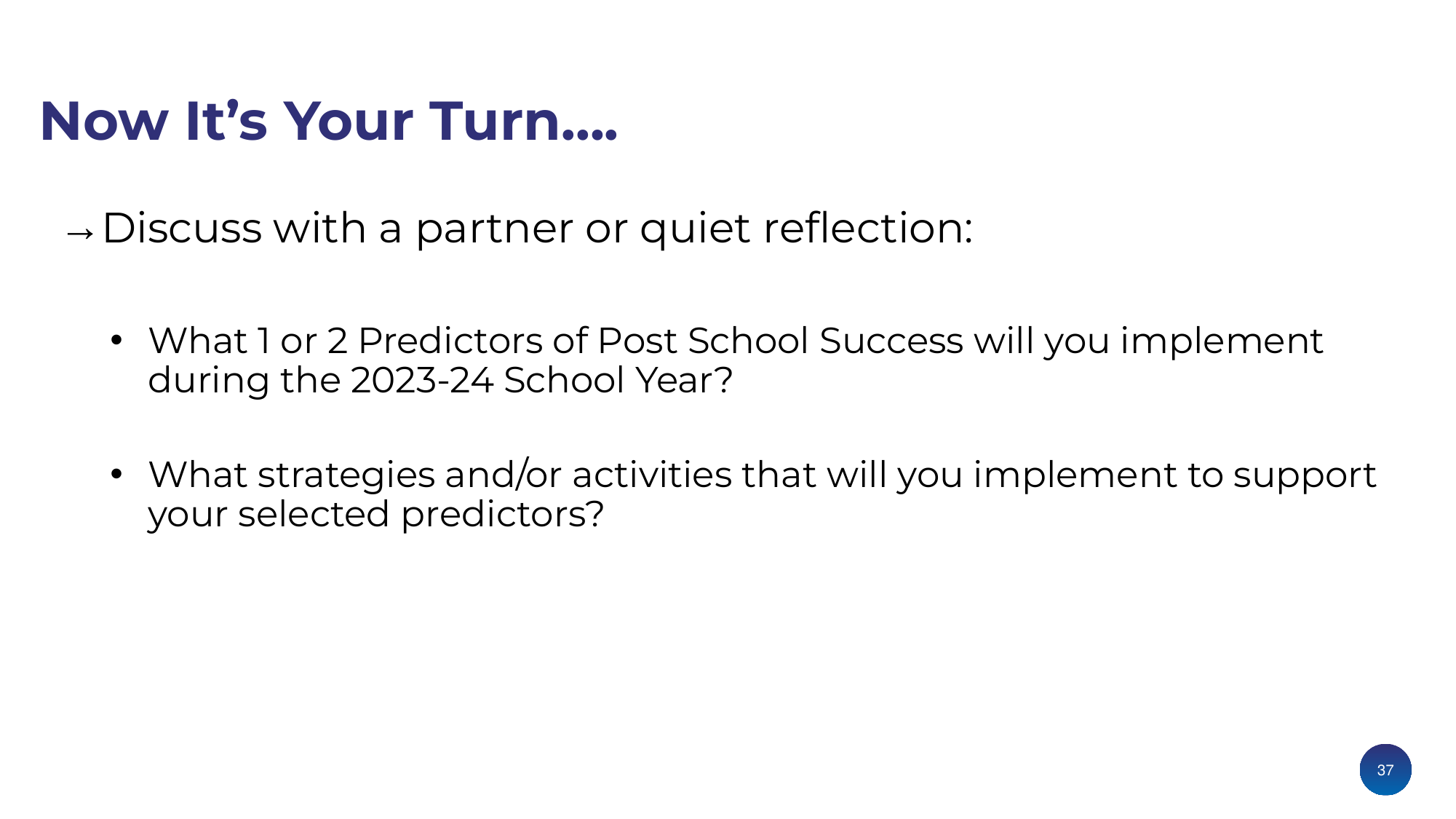

# Now It’s Your Turn….
Discuss with a partner or quiet reflection:

What 1 or 2 Predictors of Post School Success will you implement during the 2023-24 School Year?

What strategies and/or activities that will you implement to support your selected predictors?